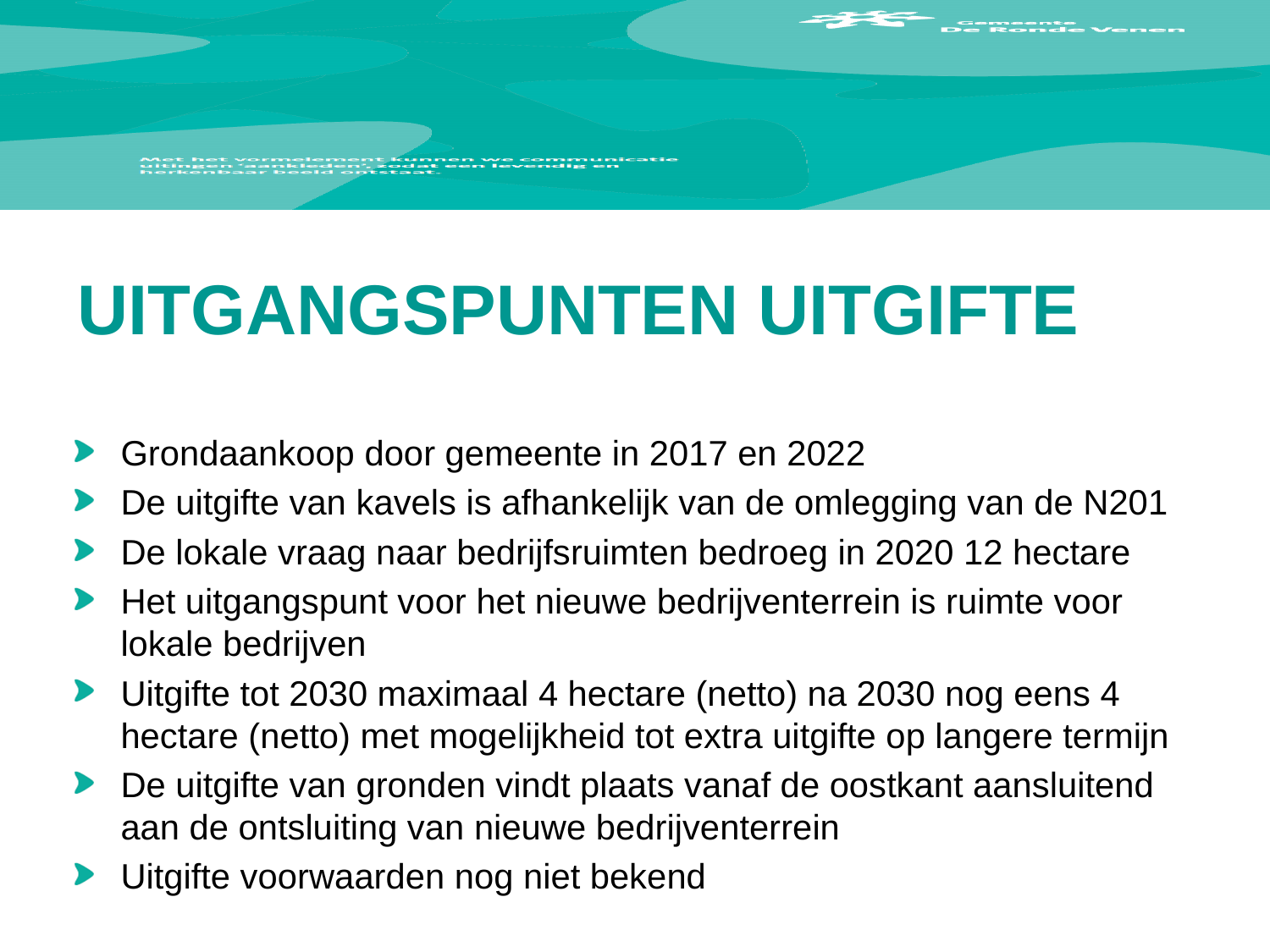

# UITGANGSPUNTEN UITGIFTE
Grondaankoop door gemeente in 2017 en 2022
De uitgifte van kavels is afhankelijk van de omlegging van de N201
De lokale vraag naar bedrijfsruimten bedroeg in 2020 12 hectare
Het uitgangspunt voor het nieuwe bedrijventerrein is ruimte voor lokale bedrijven
Uitgifte tot 2030 maximaal 4 hectare (netto) na 2030 nog eens 4 hectare (netto) met mogelijkheid tot extra uitgifte op langere termijn
De uitgifte van gronden vindt plaats vanaf de oostkant aansluitend aan de ontsluiting van nieuwe bedrijventerrein
Uitgifte voorwaarden nog niet bekend